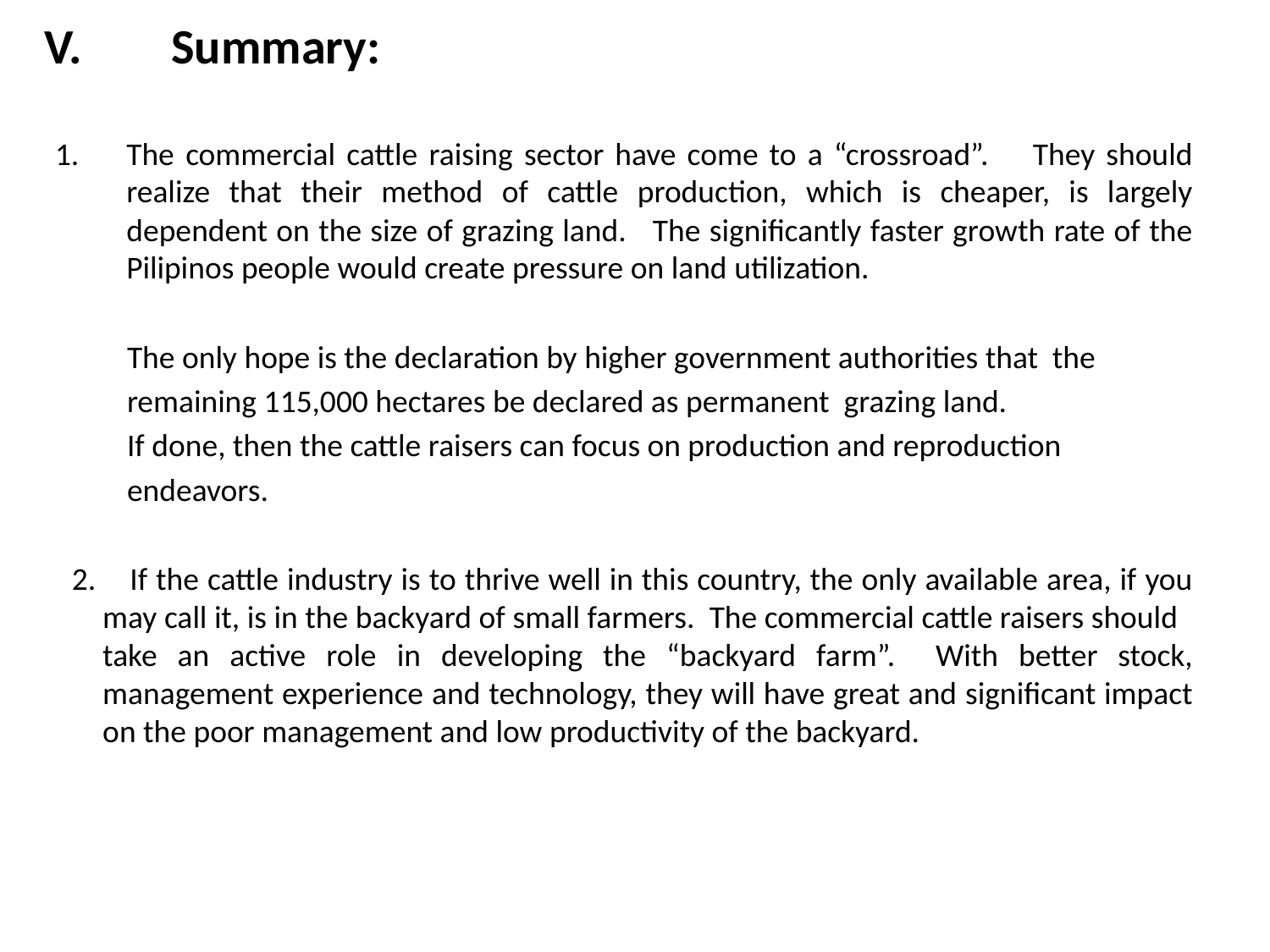

# V.	Summary:
The commercial cattle raising sector have come to a “crossroad”.    They should realize that their method of cattle production, which is cheaper, is largely dependent on the size of grazing land.   The significantly faster growth rate of the Pilipinos people would create pressure on land utilization.

          The only hope is the declaration by higher government authorities that  the
          remaining 115,000 hectares be declared as permanent  grazing land.
          If done, then the cattle raisers can focus on production and reproduction
          endeavors.

  2.    If the cattle industry is to thrive well in this country, the only available area, if you may call it, is in the backyard of small farmers.  The commercial cattle raisers should   take an active role in developing the “backyard farm”.  With better stock, management experience and technology, they will have great and significant impact on the poor management and low productivity of the backyard.